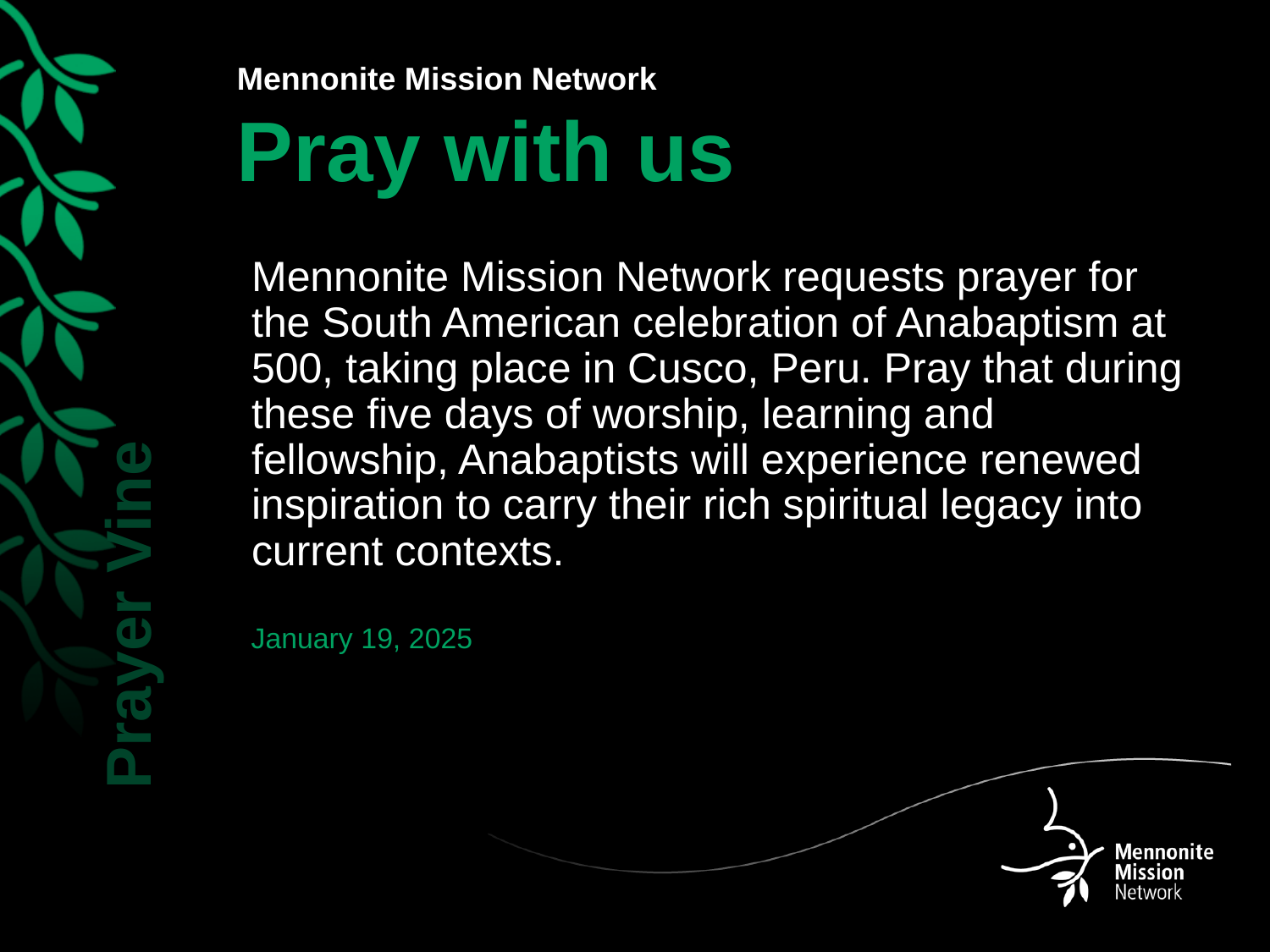

Mennonite Mission Network requests prayer for the South American celebration of Anabaptism at 500, taking place in Cusco, Peru. Pray that during these five days of worship, learning and fellowship, Anabaptists will experience renewed inspiration to carry their rich spiritual legacy into current contexts.
January 19, 2025